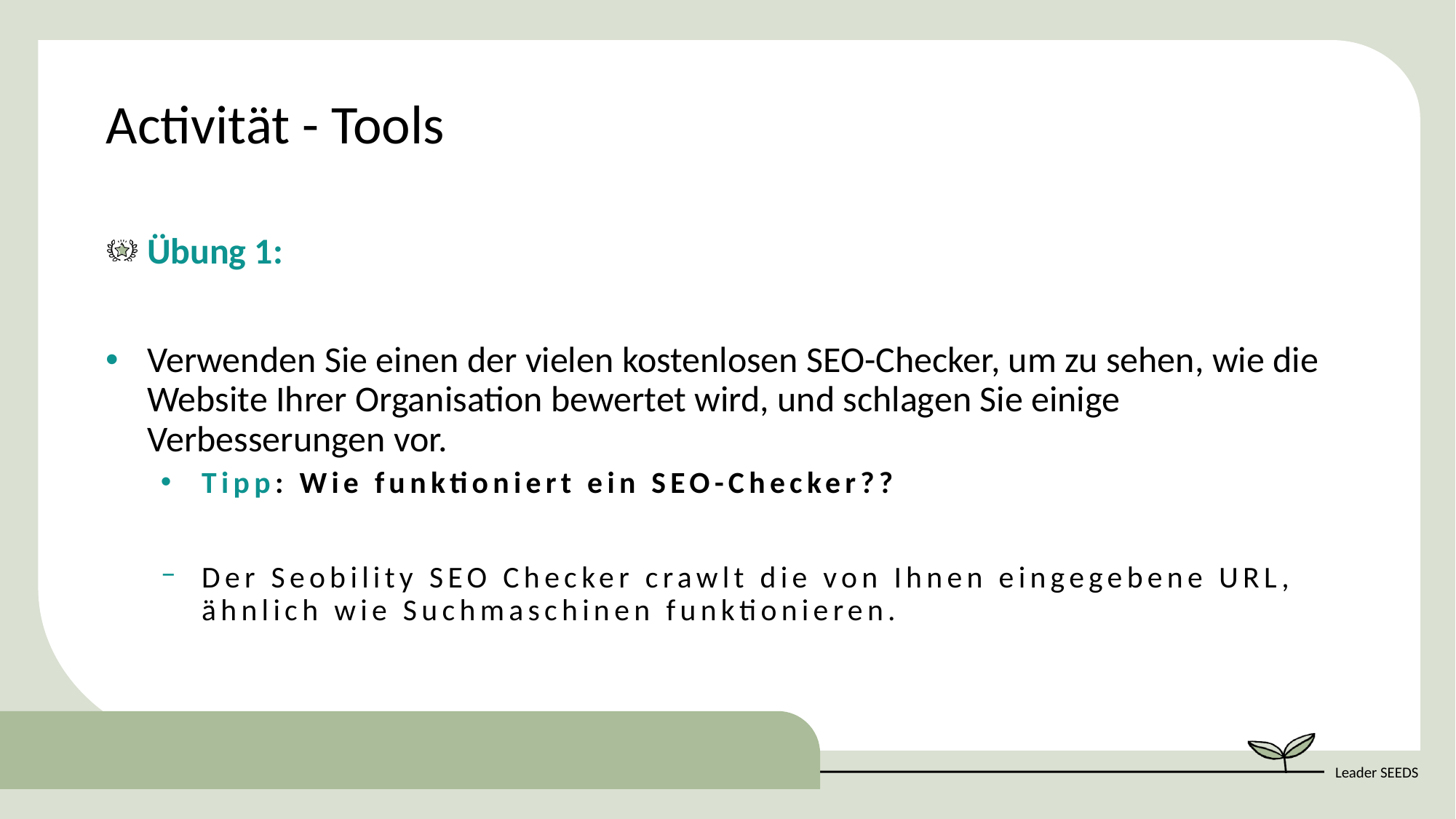

Activität - Tools
Übung 1:

Verwenden Sie einen der vielen kostenlosen SEO-Checker, um zu sehen, wie die Website Ihrer Organisation bewertet wird, und schlagen Sie einige Verbesserungen vor.
Tipp: Wie funktioniert ein SEO-Checker??

Der Seobility SEO Checker crawlt die von Ihnen eingegebene URL, ähnlich wie Suchmaschinen funktionieren.